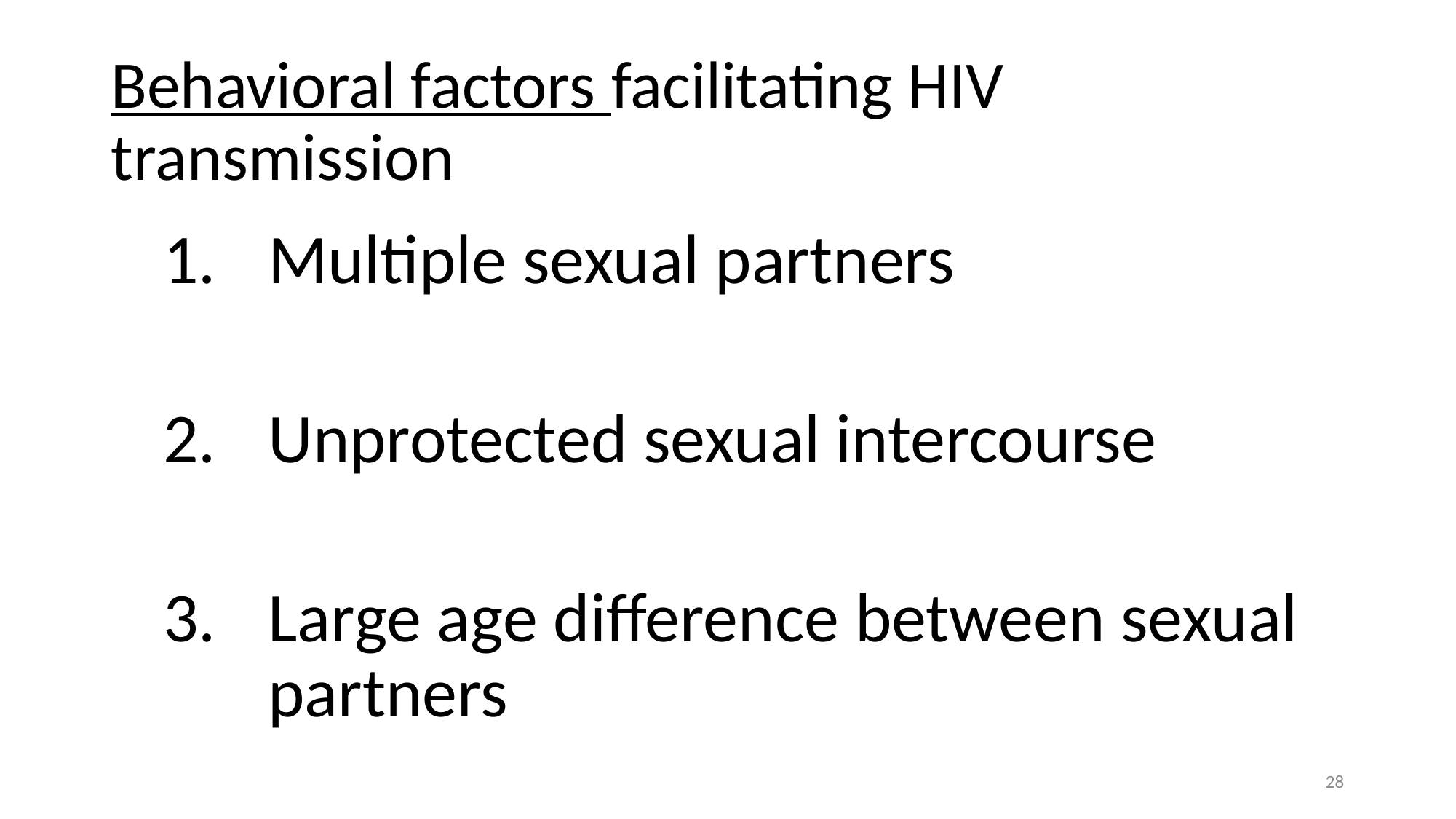

# Behavioral factors facilitating HIV transmission
Multiple sexual partners

Unprotected sexual intercourse

Large age difference between sexual partners

28